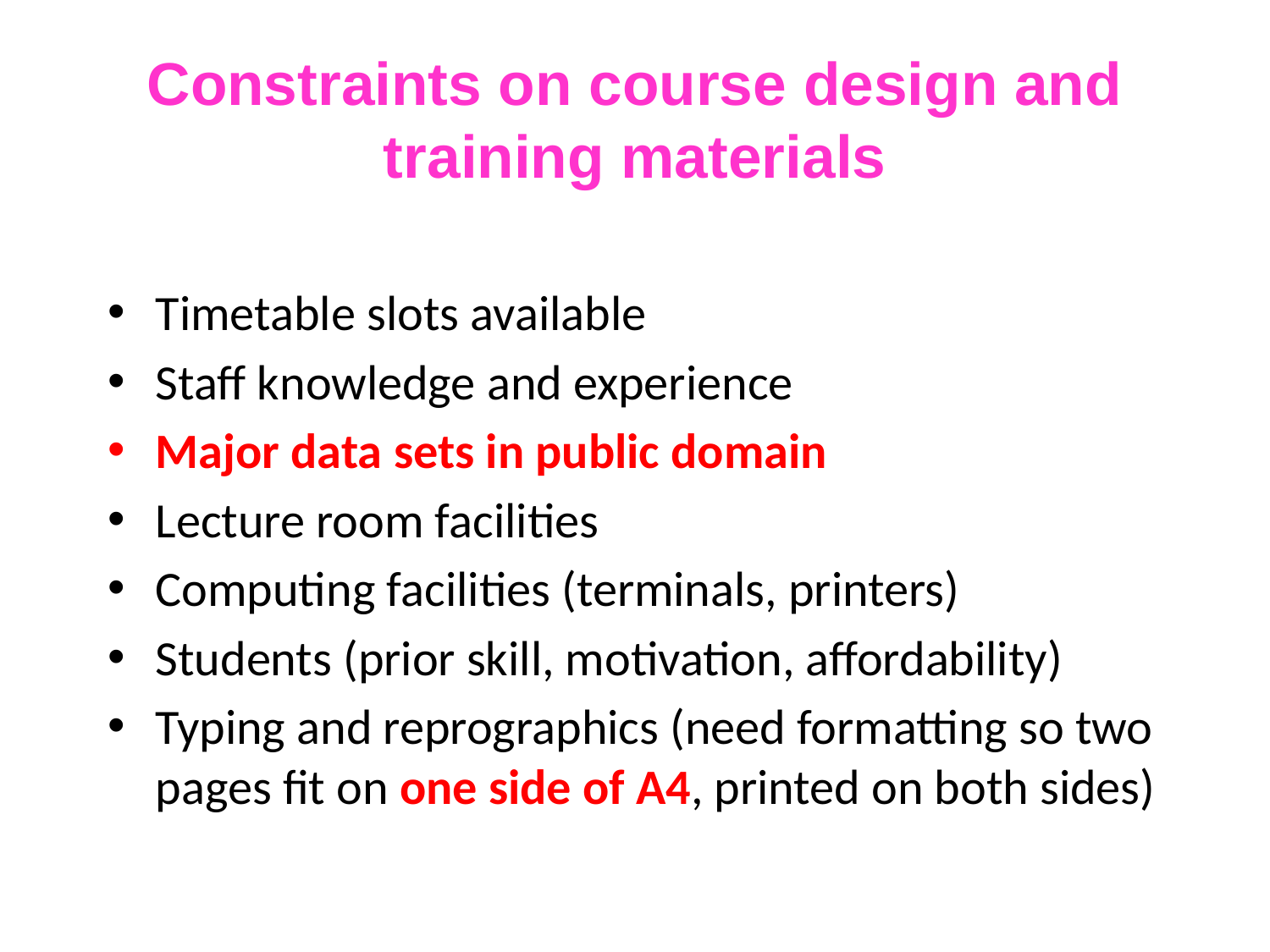

# Constraints on course design and training materials
Timetable slots available
Staff knowledge and experience
Major data sets in public domain
Lecture room facilities
Computing facilities (terminals, printers)
Students (prior skill, motivation, affordability)
Typing and reprographics (need formatting so two pages fit on one side of A4, printed on both sides)